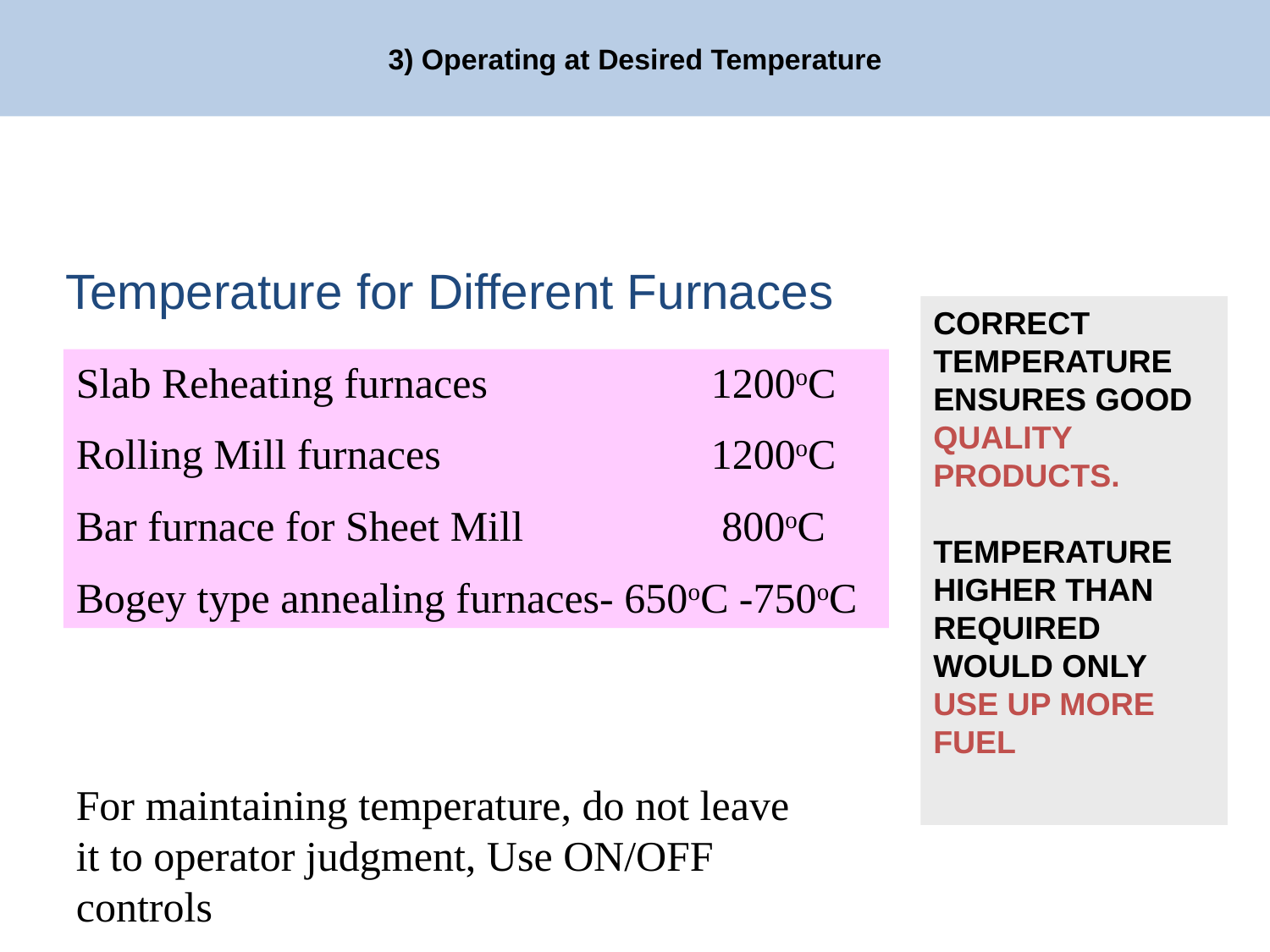

# 3) Operating at Desired Temperature
Temperature for Different Furnaces
CORRECT TEMPERATURE ENSURES GOOD QUALITY PRODUCTS.

TEMPERATURE  HIGHER THAN REQUIRED WOULD ONLY USE UP MORE FUEL

Slab Reheating furnaces		1200oC
Rolling Mill furnaces			1200oC
Bar furnace for Sheet Mill	 	 800oC
Bogey type annealing furnaces- 650oC -750oC
For maintaining temperature, do not leave it to operator judgment, Use ON/OFF controls